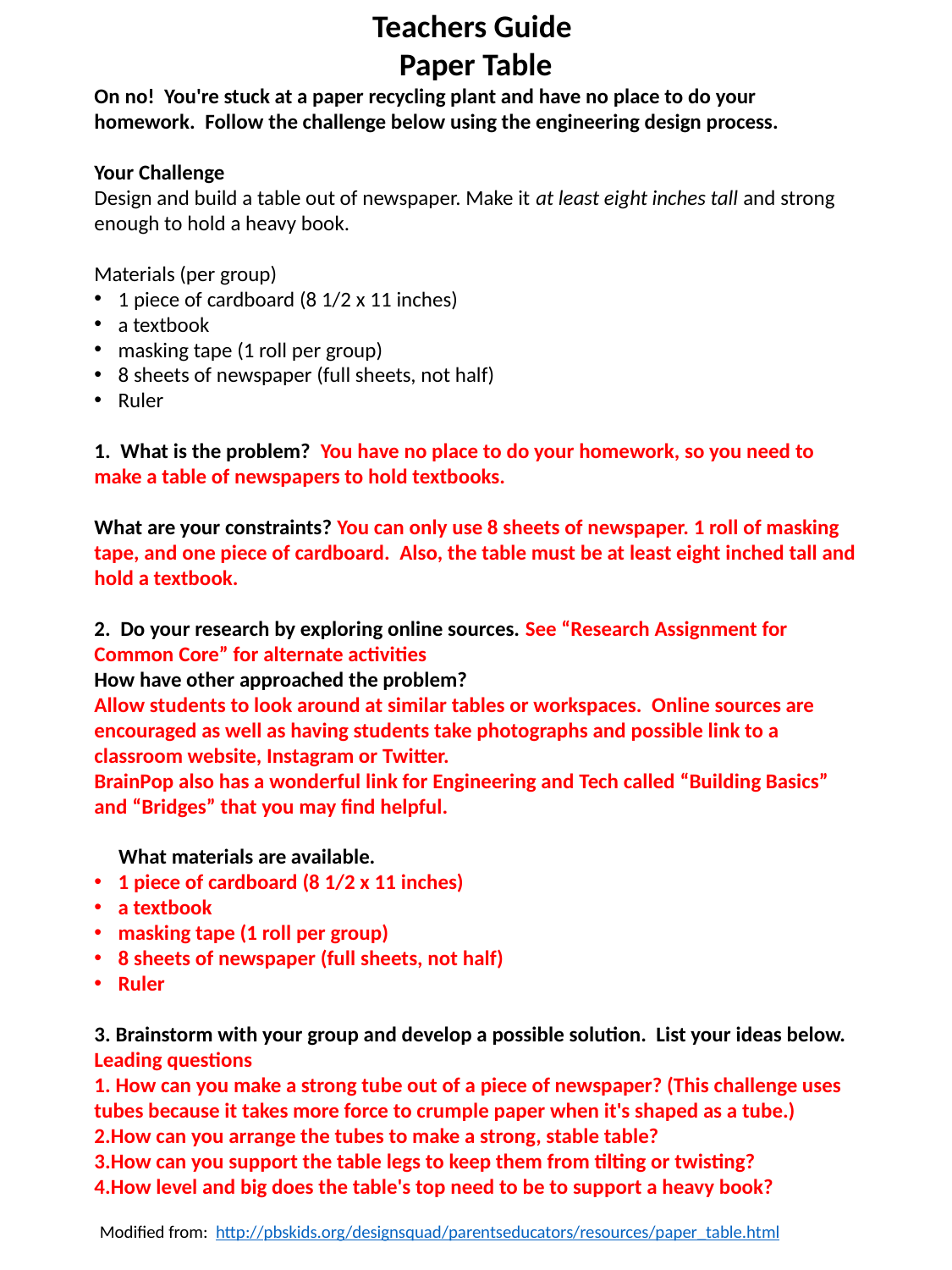

Teachers Guide
Paper Table
On no!  You're stuck at a paper recycling plant and have no place to do your homework.  Follow the challenge below using the engineering design process.

Your Challenge
Design and build a table out of newspaper. Make it at least eight inches tall and strong enough to hold a heavy book.

Materials (per group)
1 piece of cardboard (8 1/2 x 11 inches)
a textbook
masking tape (1 roll per group)
8 sheets of newspaper (full sheets, not half)
Ruler

1.  What is the problem?  You have no place to do your homework, so you need to make a table of newspapers to hold textbooks.

What are your constraints? You can only use 8 sheets of newspaper. 1 roll of masking tape, and one piece of cardboard.  Also, the table must be at least eight inched tall and hold a textbook.

2.  Do your research by exploring online sources. See “Research Assignment for Common Core” for alternate activities
How have other approached the problem?
Allow students to look around at similar tables or workspaces.  Online sources are
encouraged as well as having students take photographs and possible link to a classroom website, Instagram or Twitter.
BrainPop also has a wonderful link for Engineering and Tech called “Building Basics” and “Bridges” that you may find helpful.

     What materials are available.
1 piece of cardboard (8 1/2 x 11 inches)
a textbook
masking tape (1 roll per group)
8 sheets of newspaper (full sheets, not half)
Ruler

3. Brainstorm with your group and develop a possible solution.  List your ideas below. Leading questions
1. How can you make a strong tube out of a piece of newspaper? (This challenge uses tubes because it takes more force to crumple paper when it's shaped as a tube.)
2.How can you arrange the tubes to make a strong, stable table?
3.How can you support the table legs to keep them from tilting or twisting?
4.How level and big does the table's top need to be to support a heavy book?

Modified from:  http://pbskids.org/designsquad/parentseducators/resources/paper_table.html